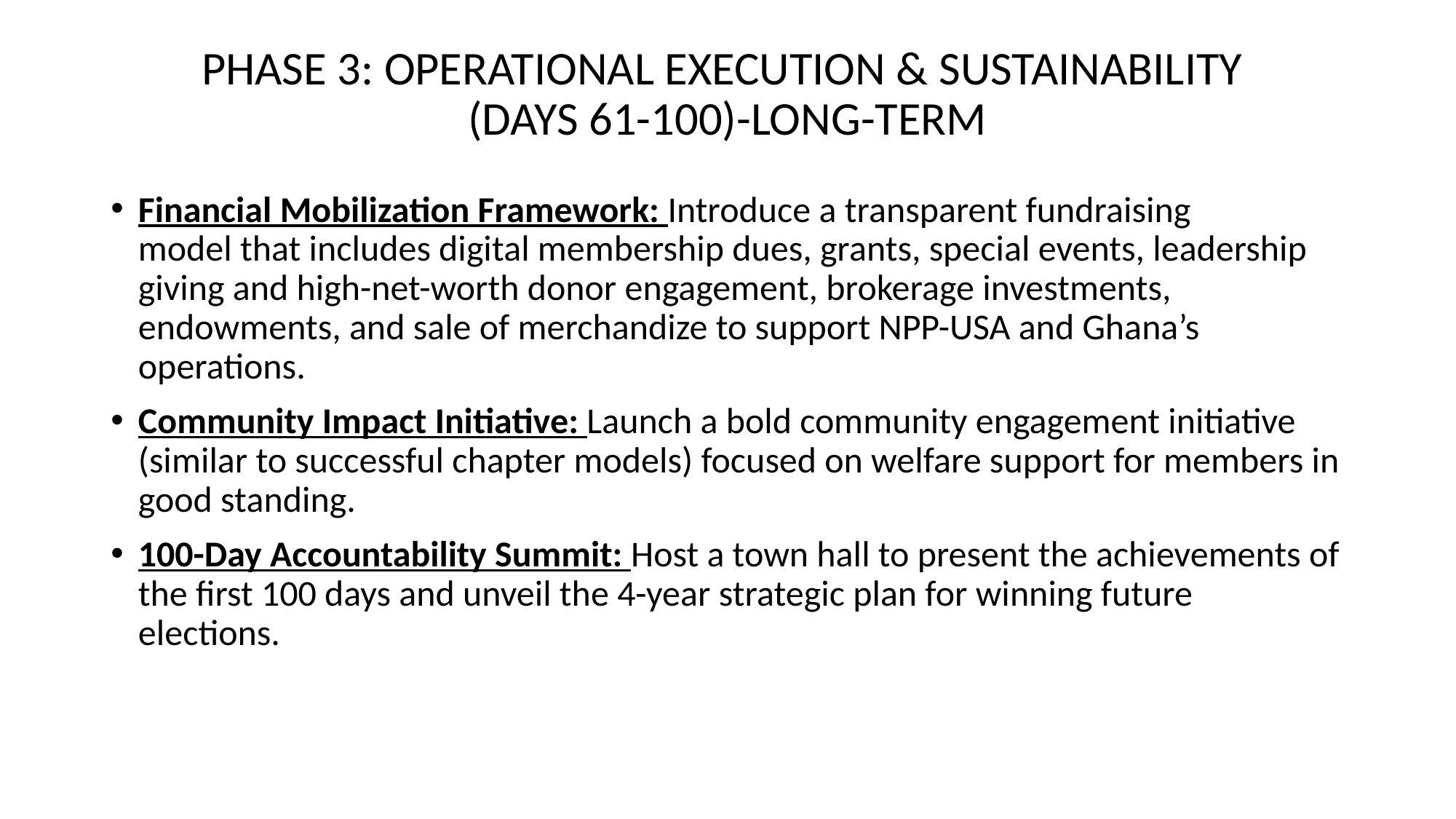

# PHASE 3: OPERATIONAL EXECUTION & SUSTAINABILITY (DAYS 61-100)-LONG-TERM
Financial Mobilization Framework: Introduce a transparent fundraising model that includes digital membership dues, grants, special events, leadership giving and high-net-worth donor engagement, brokerage investments, endowments, and sale of merchandize to support NPP-USA and Ghana’s operations.
Community Impact Initiative: Launch a bold community engagement initiative (similar to successful chapter models) focused on welfare support for members in good standing.
100-Day Accountability Summit: Host a town hall to present the achievements of the first 100 days and unveil the 4-year strategic plan for winning future elections.